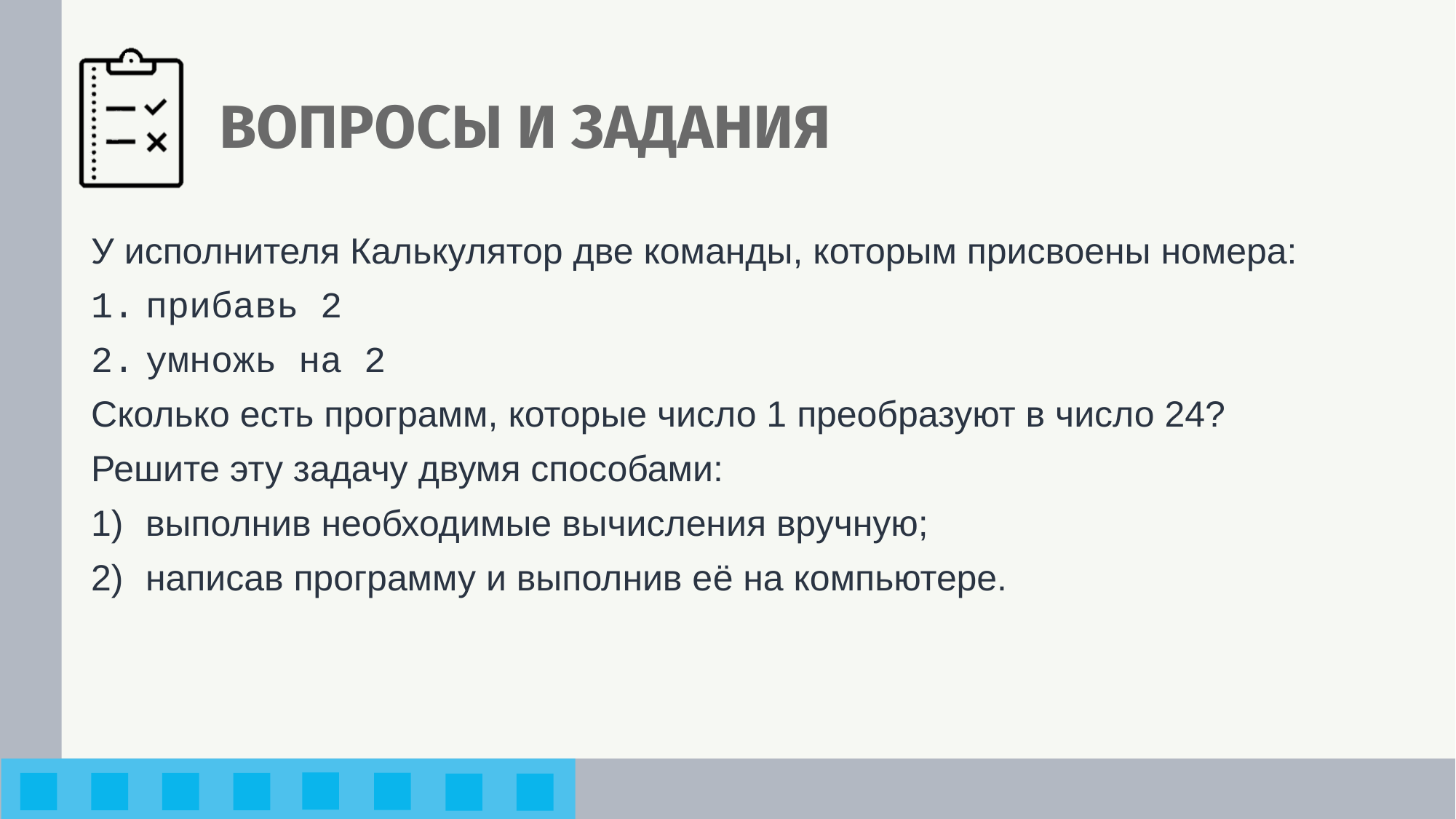

# ВОПРОСЫ И ЗАДАНИЯ
У исполнителя Калькулятор две команды, которым присвоены номера:
прибавь 2
умножь на 2
Сколько есть программ, которые число 1 преобразуют в число 24?
Решите эту задачу двумя способами:
выполнив необходимые вычисления вручную;
написав программу и выполнив её на компьютере.